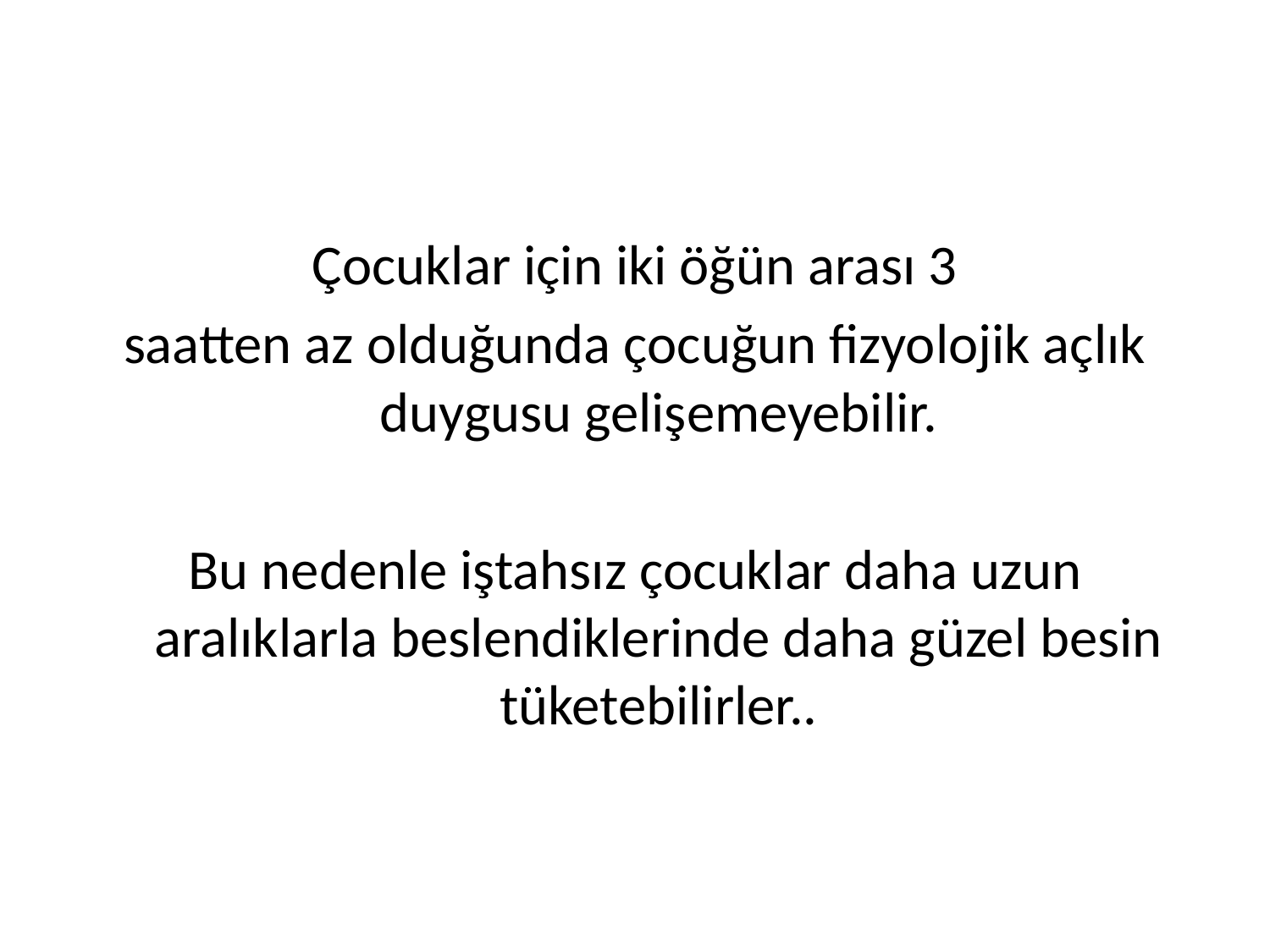

#
Çocuklar için iki öğün arası 3
saatten az olduğunda çocuğun fizyolojik açlık duygusu gelişemeyebilir.

Bu nedenle iştahsız çocuklar daha uzun aralıklarla beslendiklerinde daha güzel besin tüketebilirler..